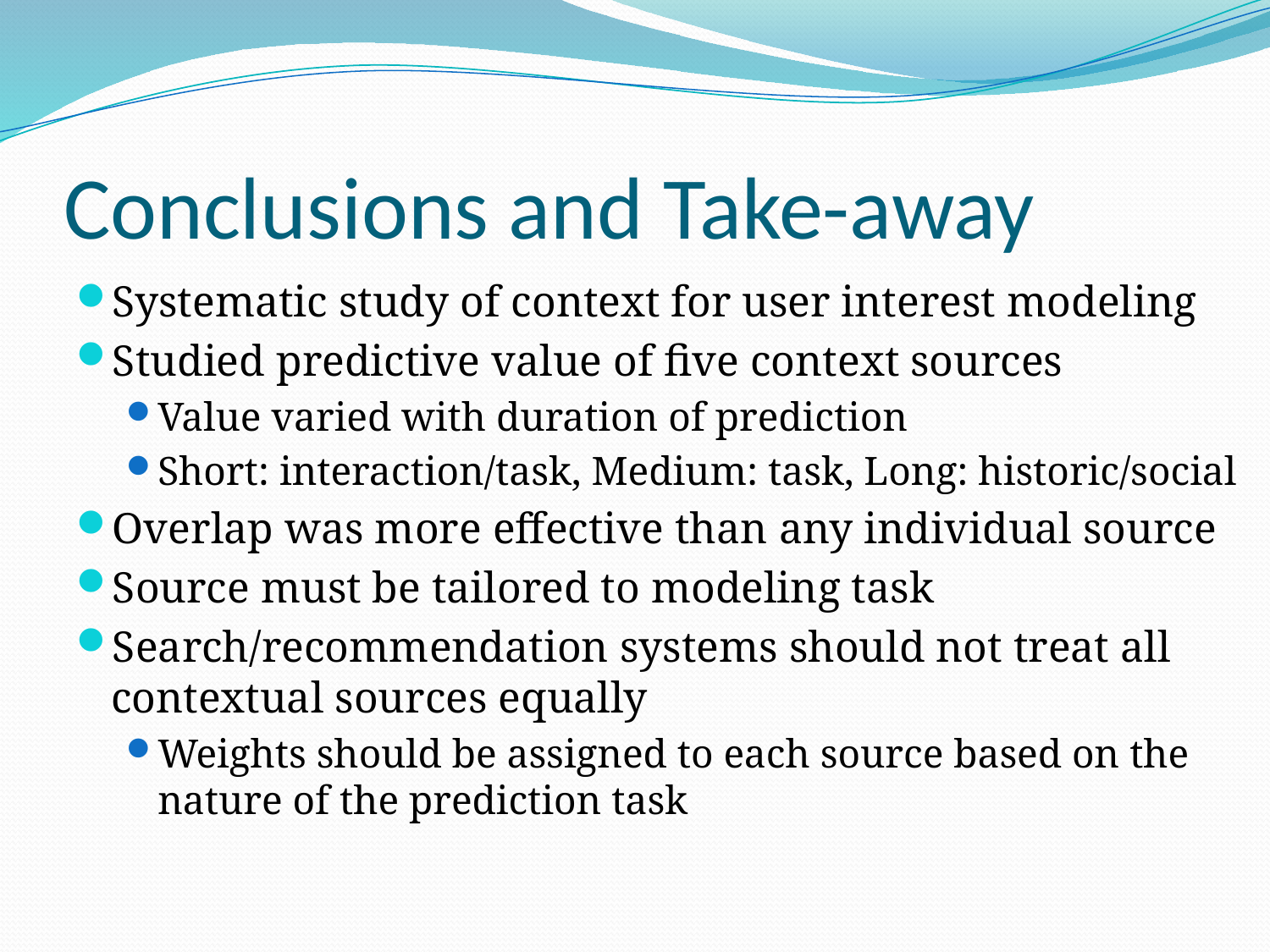

# Conclusions and Take-away
Systematic study of context for user interest modeling
Studied predictive value of five context sources
Value varied with duration of prediction
Short: interaction/task, Medium: task, Long: historic/social
Overlap was more effective than any individual source
Source must be tailored to modeling task
Search/recommendation systems should not treat all contextual sources equally
Weights should be assigned to each source based on the nature of the prediction task